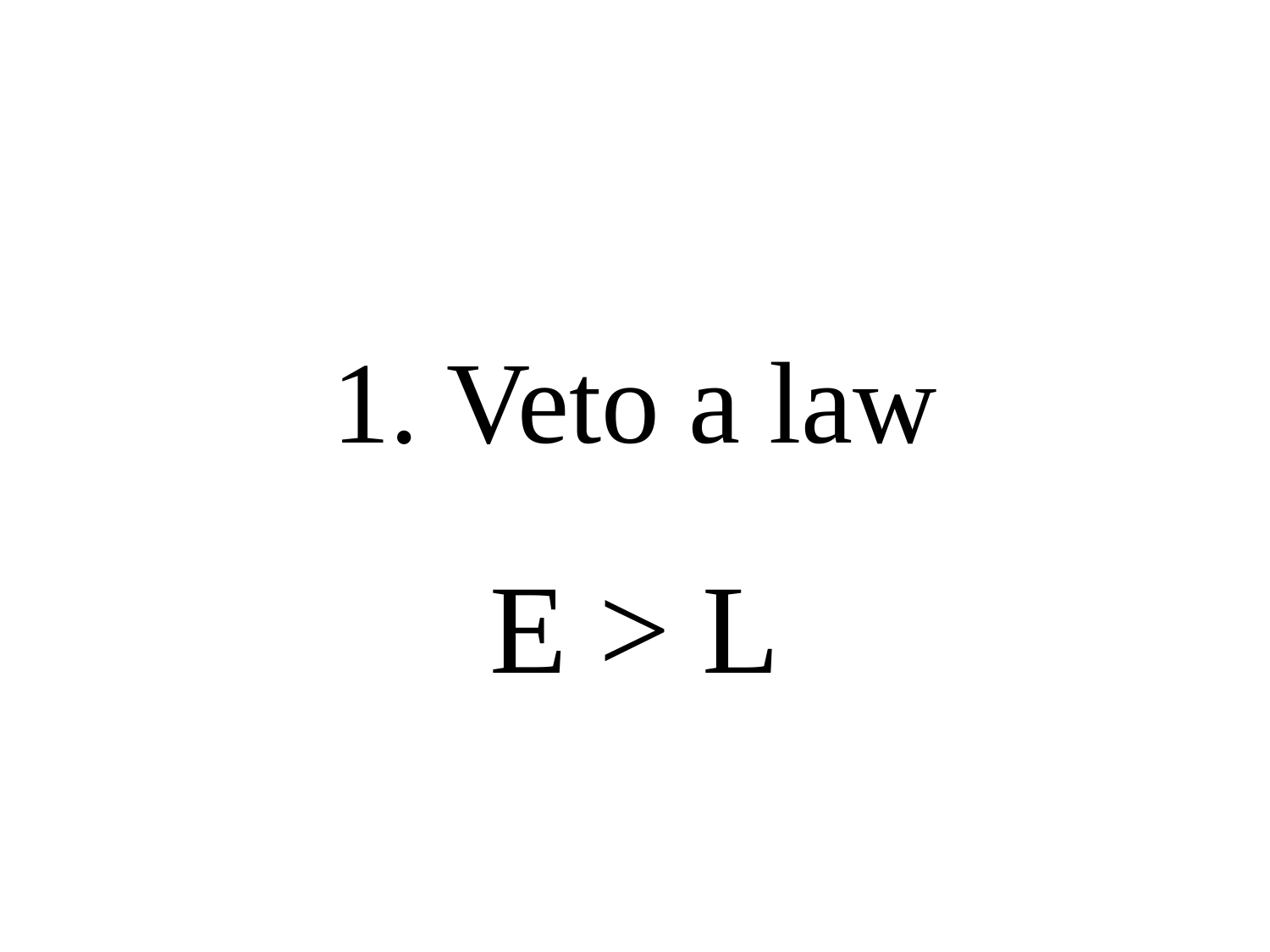

# 1. Veto a law
E > L